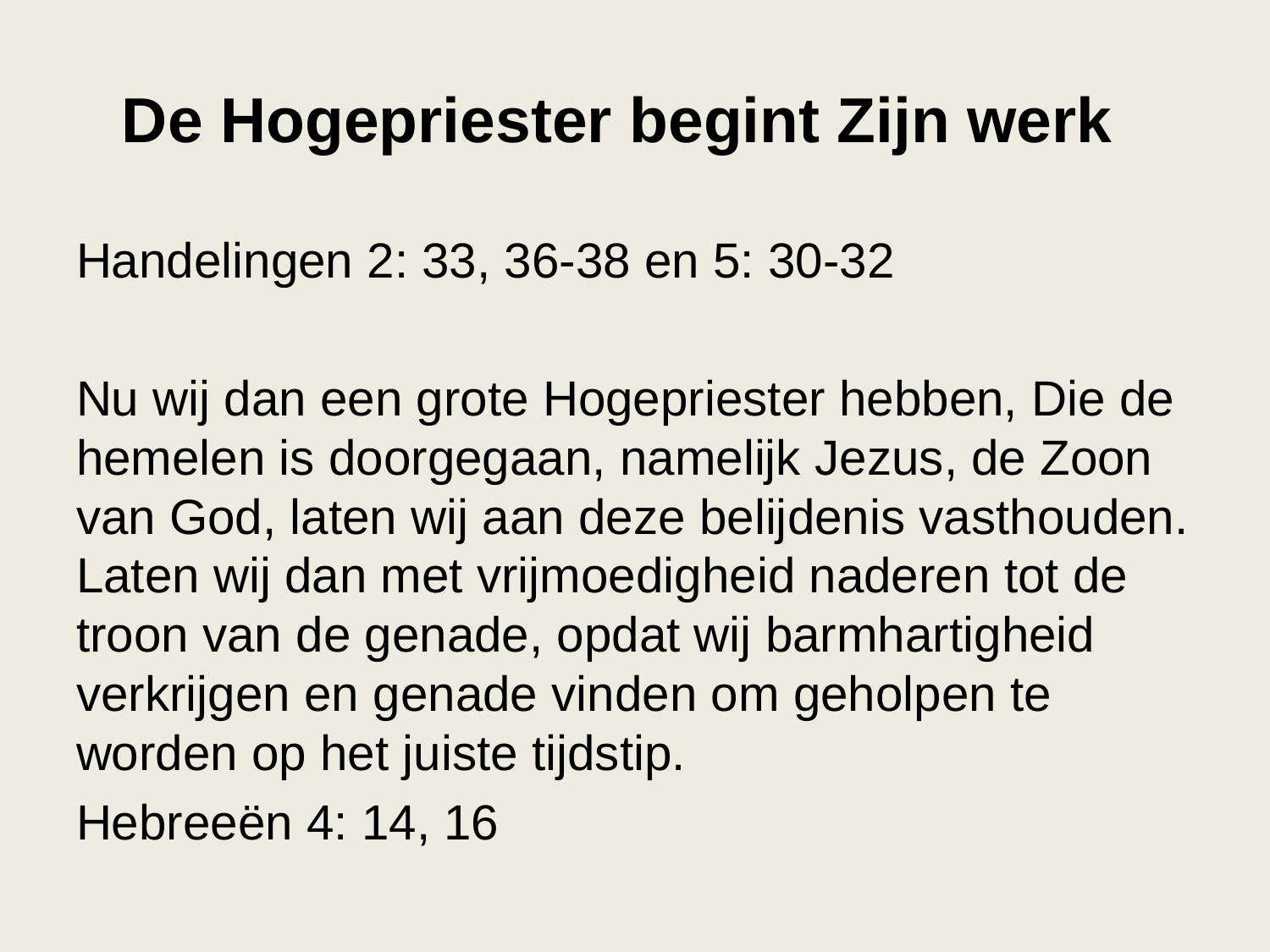

# De Hogepriester begint Zijn werk
Handelingen 2: 33, 36-38 en 5: 30-32

Nu wij dan een grote Hogepriester hebben, Die de hemelen is doorgegaan, namelijk Jezus, de Zoon van God, laten wij aan deze belijdenis vasthouden. Laten wij dan met vrijmoedigheid naderen tot de troon van de genade, opdat wij barmhartigheid verkrijgen en genade vinden om geholpen te worden op het juiste tijdstip.
Hebreeën 4: 14, 16